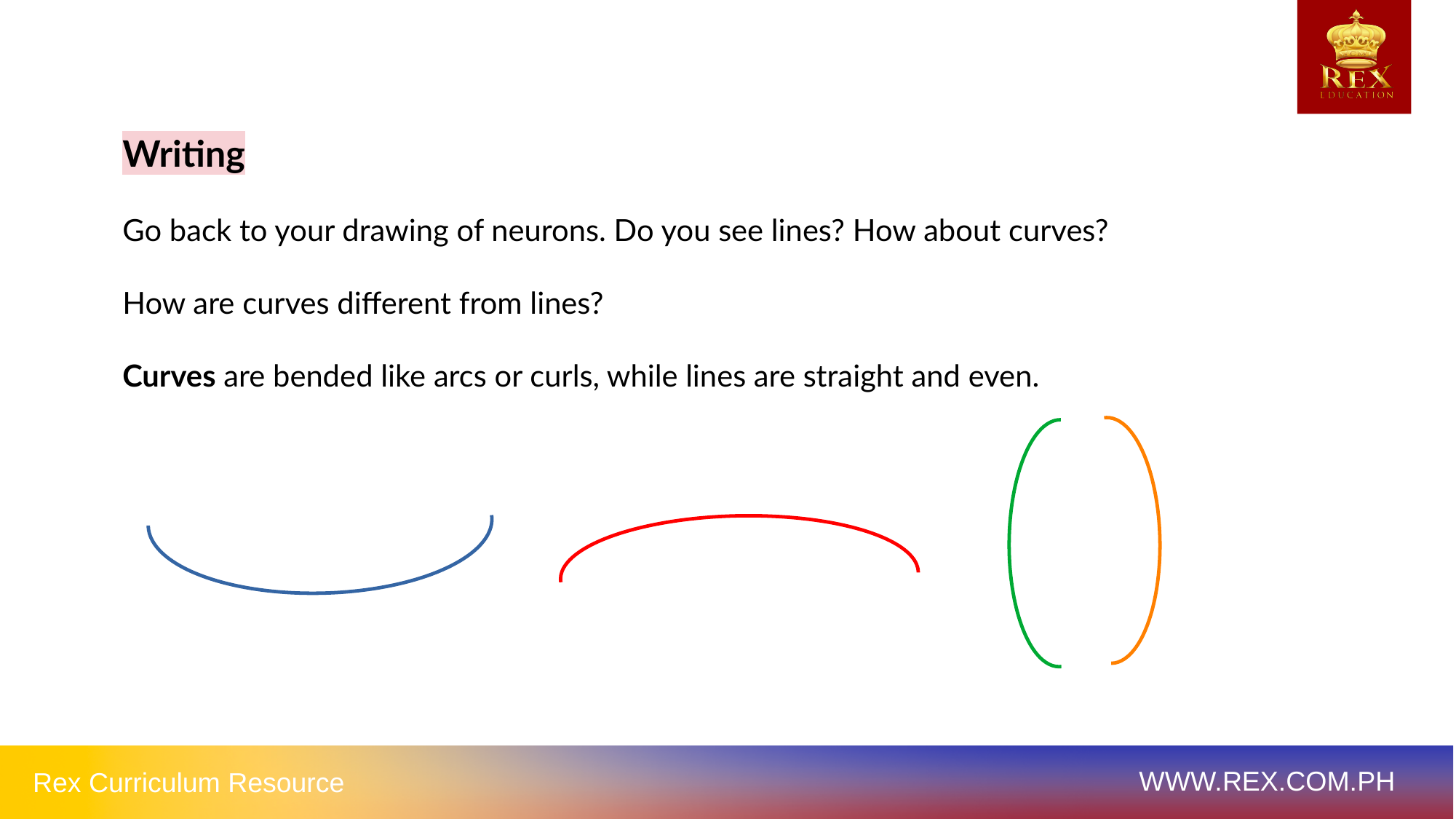

Writing
Go back to your drawing of neurons. Do you see lines? How about curves?
How are curves different from lines?
Curves are bended like arcs or curls, while lines are straight and even.